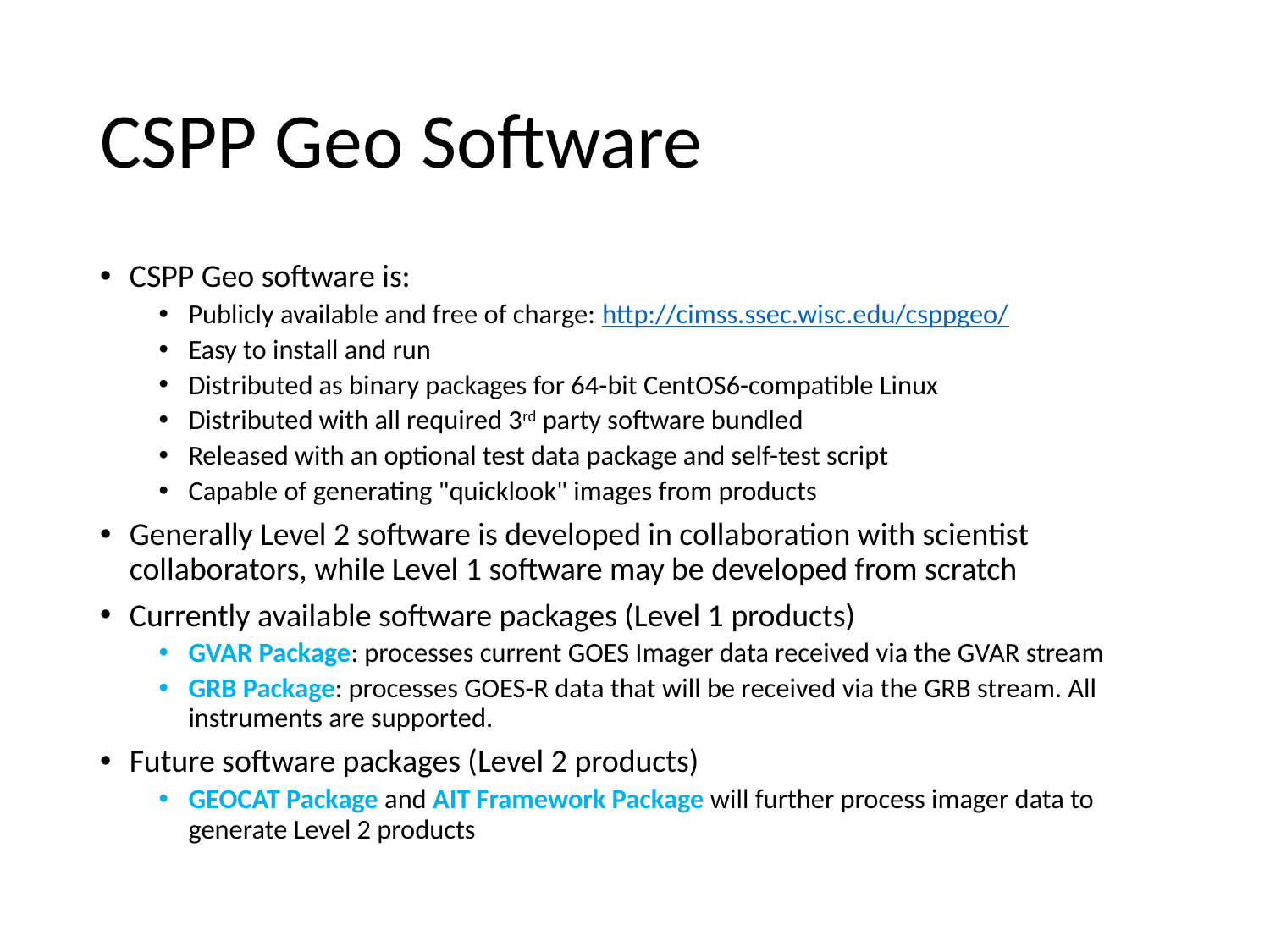

# CSPP Geo Software
CSPP Geo software is:
Publicly available and free of charge: http://cimss.ssec.wisc.edu/csppgeo/
Easy to install and run
Distributed as binary packages for 64-bit CentOS6-compatible Linux
Distributed with all required 3rd party software bundled
Released with an optional test data package and self-test script
Capable of generating "quicklook" images from products
Generally Level 2 software is developed in collaboration with scientist collaborators, while Level 1 software may be developed from scratch
Currently available software packages (Level 1 products)
GVAR Package: processes current GOES Imager data received via the GVAR stream
GRB Package: processes GOES-R data that will be received via the GRB stream. All instruments are supported.
Future software packages (Level 2 products)
GEOCAT Package and AIT Framework Package will further process imager data to generate Level 2 products